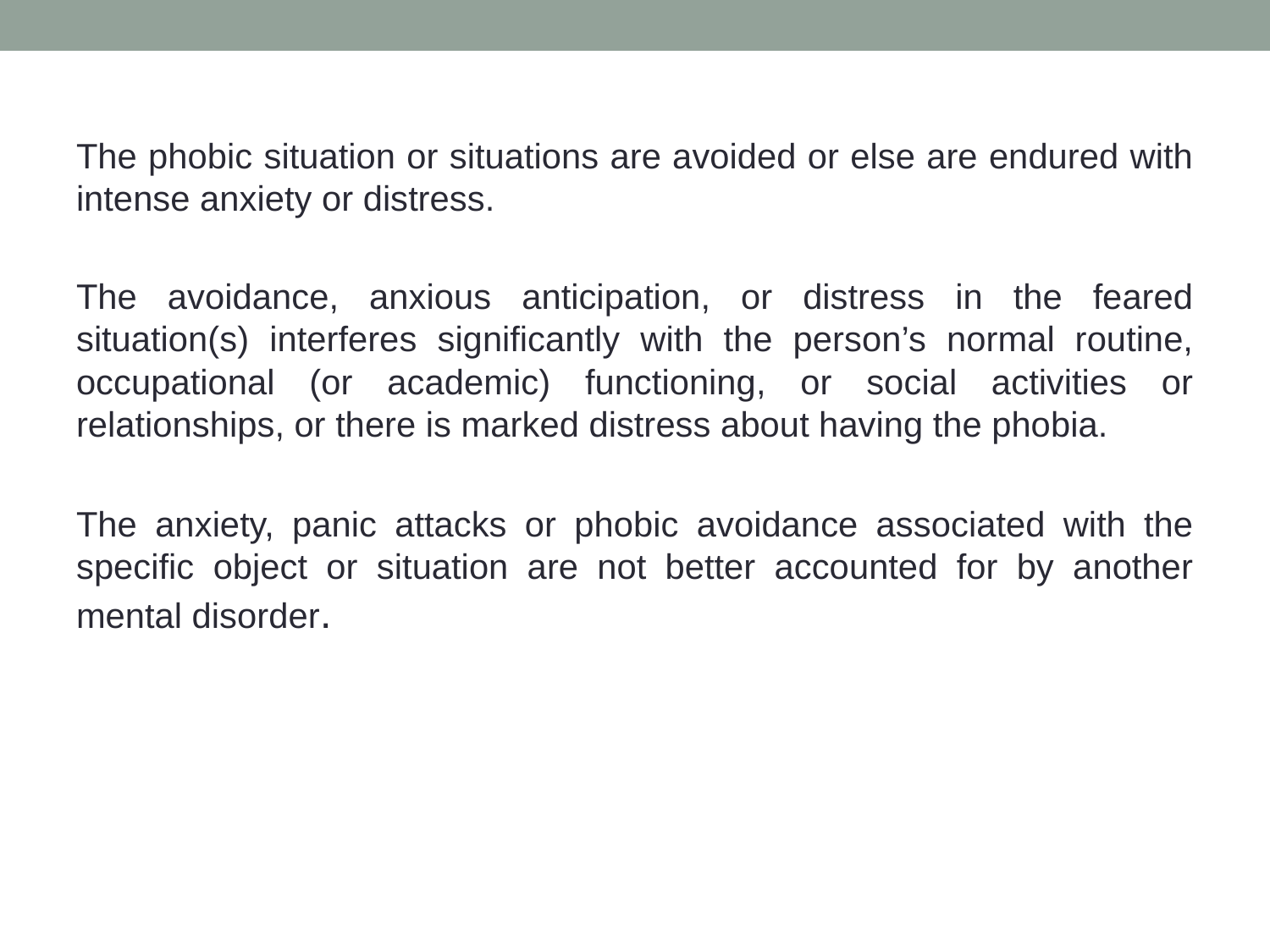

The phobic situation or situations are avoided or else are endured with intense anxiety or distress.

The avoidance, anxious anticipation, or distress in the feared situation(s) interferes significantly with the person’s normal routine, occupational (or academic) functioning, or social activities or relationships, or there is marked distress about having the phobia.

The anxiety, panic attacks or phobic avoidance associated with the specific object or situation are not better accounted for by another mental disorder.